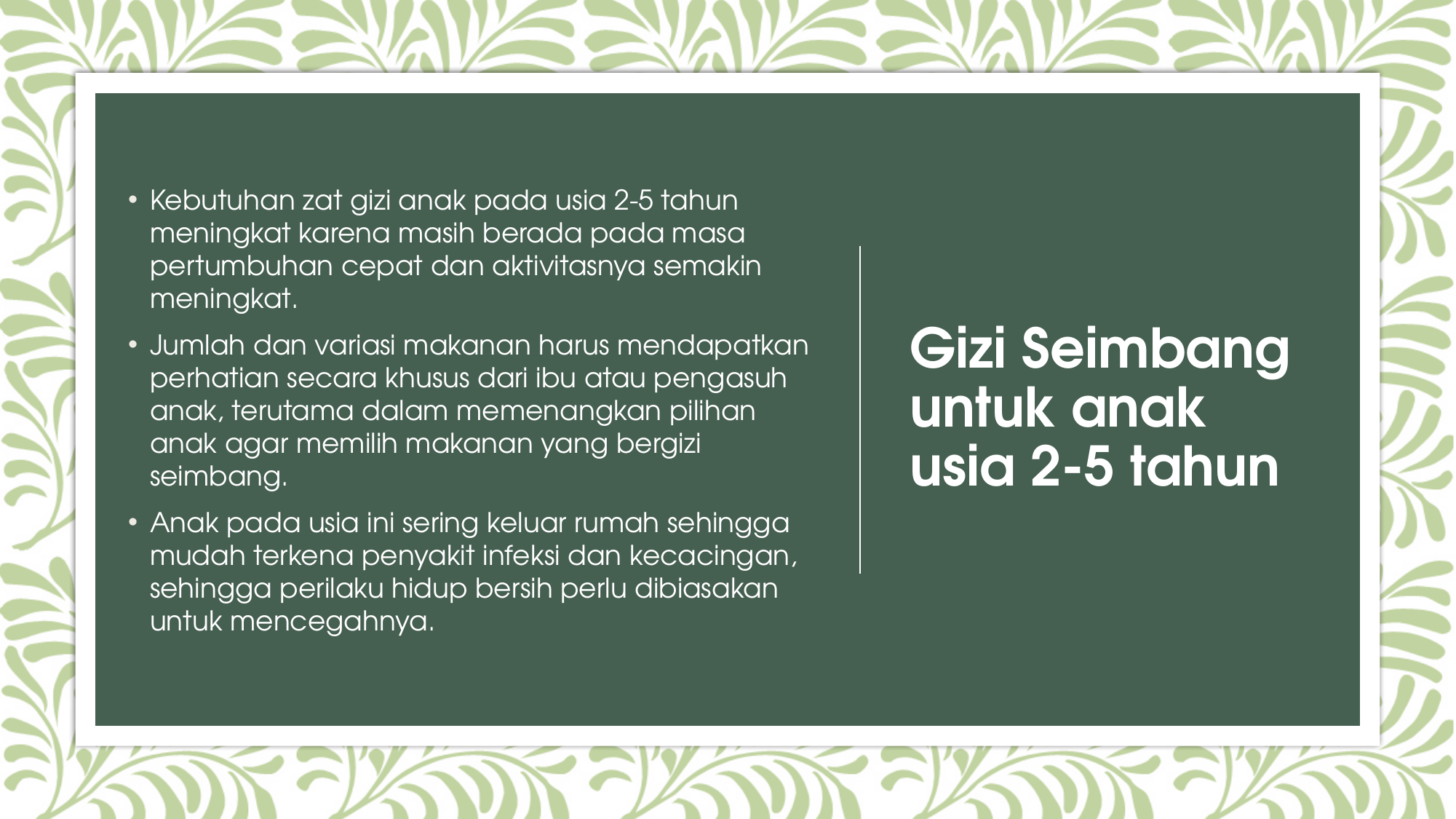

Kebutuhan zat gizi anak pada usia 2-5 tahun meningkat karena masih berada pada masa pertumbuhan cepat dan aktivitasnya semakin meningkat.
Jumlah dan variasi makanan harus mendapatkan perhatian secara khusus dari ibu atau pengasuh anak, terutama dalam memenangkan pilihan anak agar memilih makanan yang bergizi seimbang.
Anak pada usia ini sering keluar rumah sehingga mudah terkena penyakit infeksi dan kecacingan, sehingga perilaku hidup bersih perlu dibiasakan untuk mencegahnya.
# Gizi Seimbang untuk anak usia 2-5 tahun